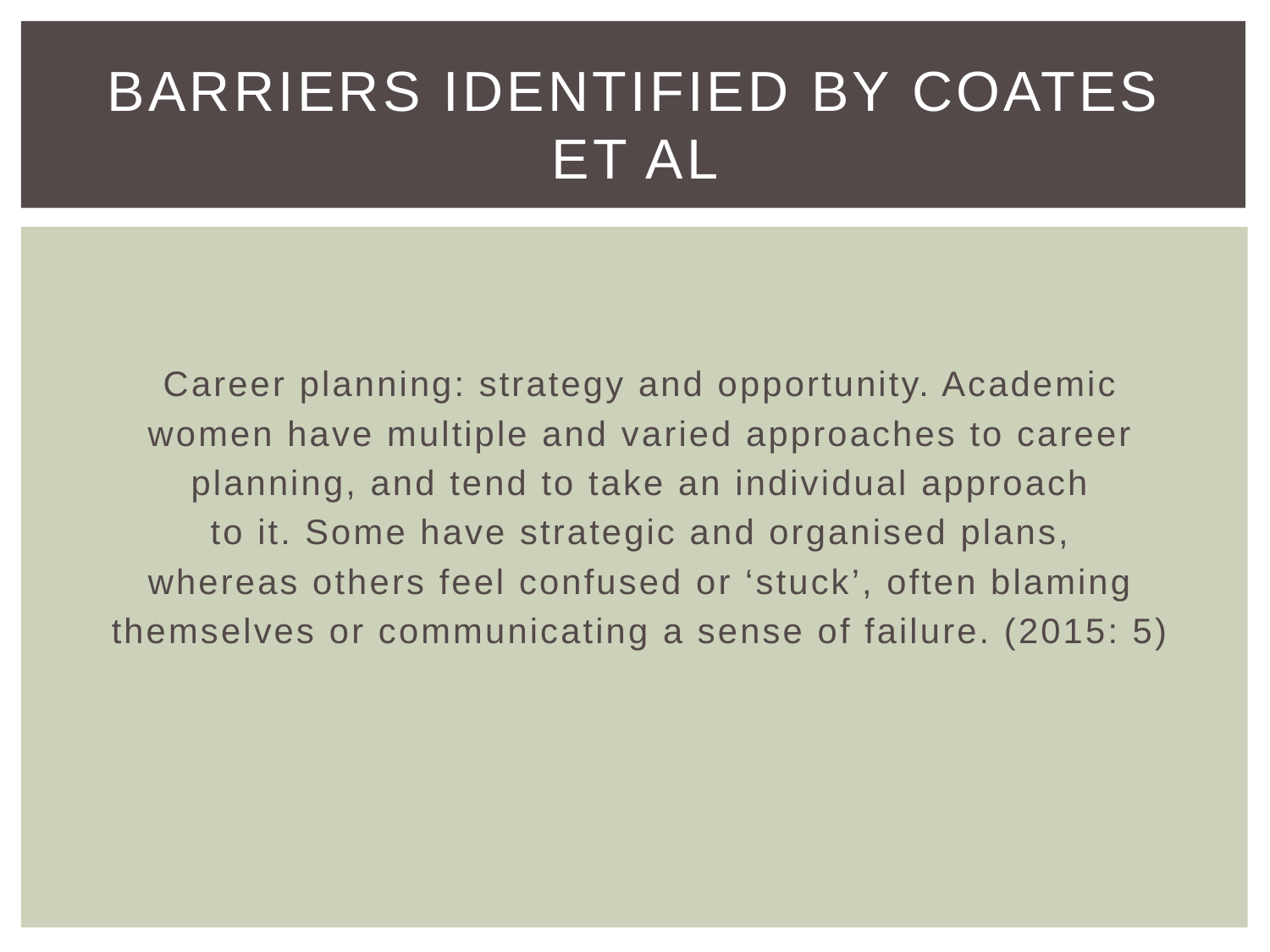

# Barriers identified by Coates et al
Career planning: strategy and opportunity. Academic
women have multiple and varied approaches to career
planning, and tend to take an individual approach
to it. Some have strategic and organised plans,
whereas others feel confused or ‘stuck’, often blaming
themselves or communicating a sense of failure. (2015: 5)